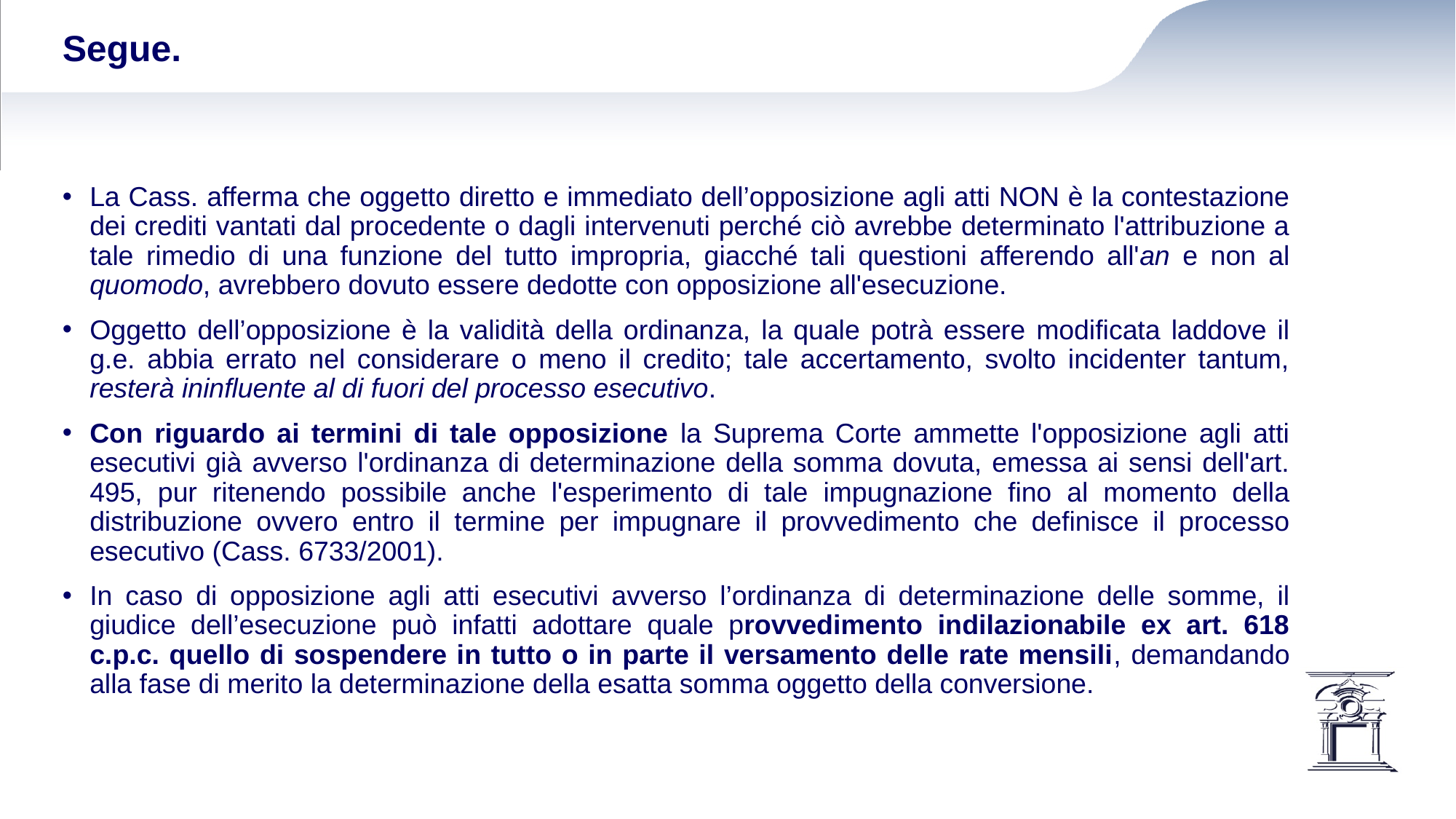

# Segue.
La Cass. afferma che oggetto diretto e immediato dell’opposizione agli atti NON è la contestazione dei crediti vantati dal procedente o dagli intervenuti perché ciò avrebbe determinato l'attribuzione a tale rimedio di una funzione del tutto impropria, giacché tali questioni afferendo all'an e non al quomodo, avrebbero dovuto essere dedotte con opposizione all'esecuzione.
Oggetto dell’opposizione è la validità della ordinanza, la quale potrà essere modificata laddove il g.e. abbia errato nel considerare o meno il credito; tale accertamento, svolto incidenter tantum, resterà ininfluente al di fuori del processo esecutivo.
Con riguardo ai termini di tale opposizione la Suprema Corte ammette l'opposizione agli atti esecutivi già avverso l'ordinanza di determinazione della somma dovuta, emessa ai sensi dell'art. 495, pur ritenendo possibile anche l'esperimento di tale impugnazione fino al momento della distribuzione ovvero entro il termine per impugnare il provvedimento che definisce il processo esecutivo (Cass. 6733/2001).
In caso di opposizione agli atti esecutivi avverso l’ordinanza di determinazione delle somme, il giudice dell’esecuzione può infatti adottare quale provvedimento indilazionabile ex art. 618 c.p.c. quello di sospendere in tutto o in parte il versamento delle rate mensili, demandando alla fase di merito la determinazione della esatta somma oggetto della conversione.